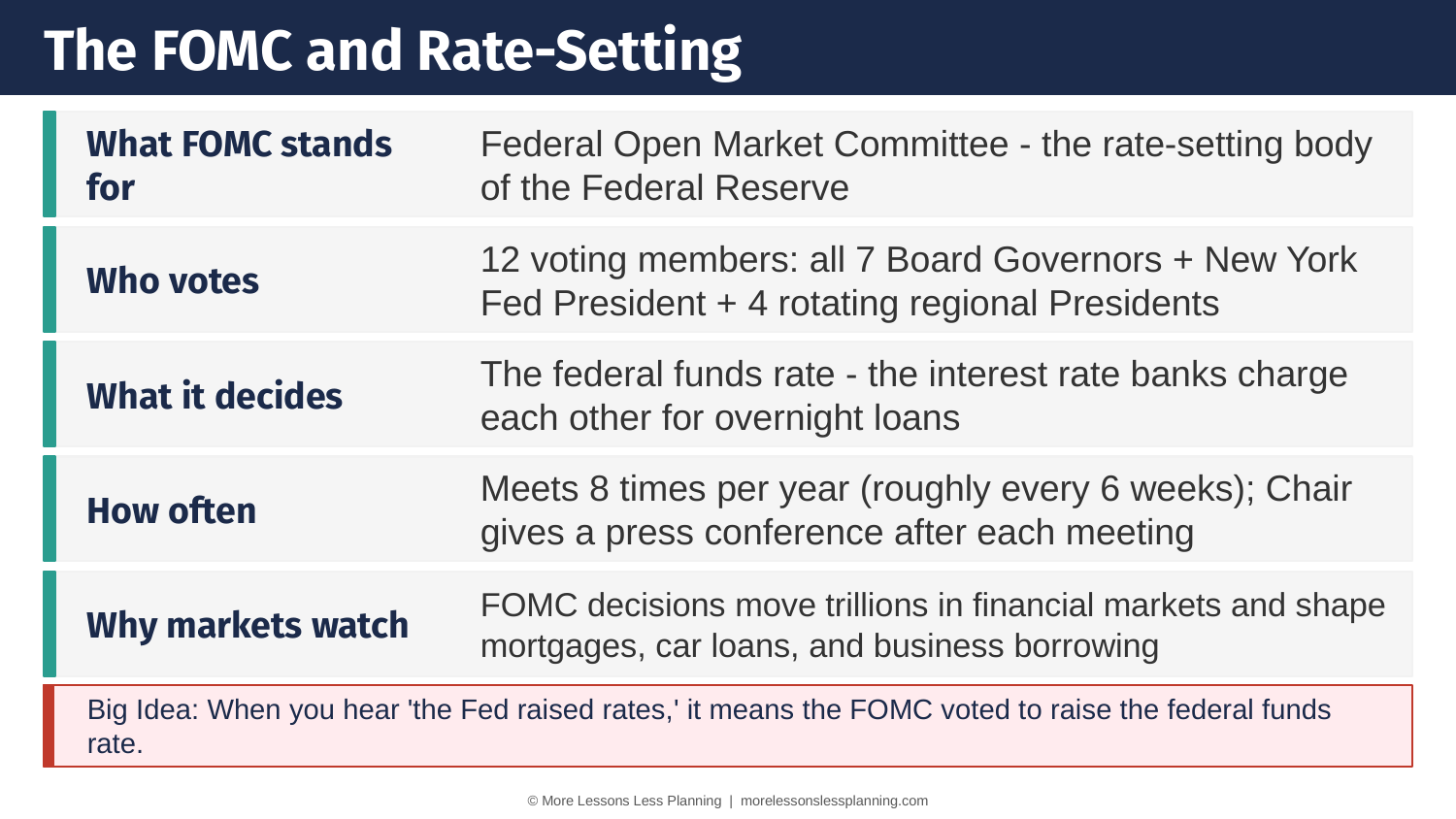

The FOMC and Rate-Setting

What FOMC stands for
Federal Open Market Committee - the rate-setting body of the Federal Reserve

Who votes
12 voting members: all 7 Board Governors + New York Fed President + 4 rotating regional Presidents

What it decides
The federal funds rate - the interest rate banks charge each other for overnight loans

How often
Meets 8 times per year (roughly every 6 weeks); Chair gives a press conference after each meeting

Why markets watch
FOMC decisions move trillions in financial markets and shape mortgages, car loans, and business borrowing

Big Idea: When you hear 'the Fed raised rates,' it means the FOMC voted to raise the federal funds rate.
© More Lessons Less Planning  |  morelessonslessplanning.com